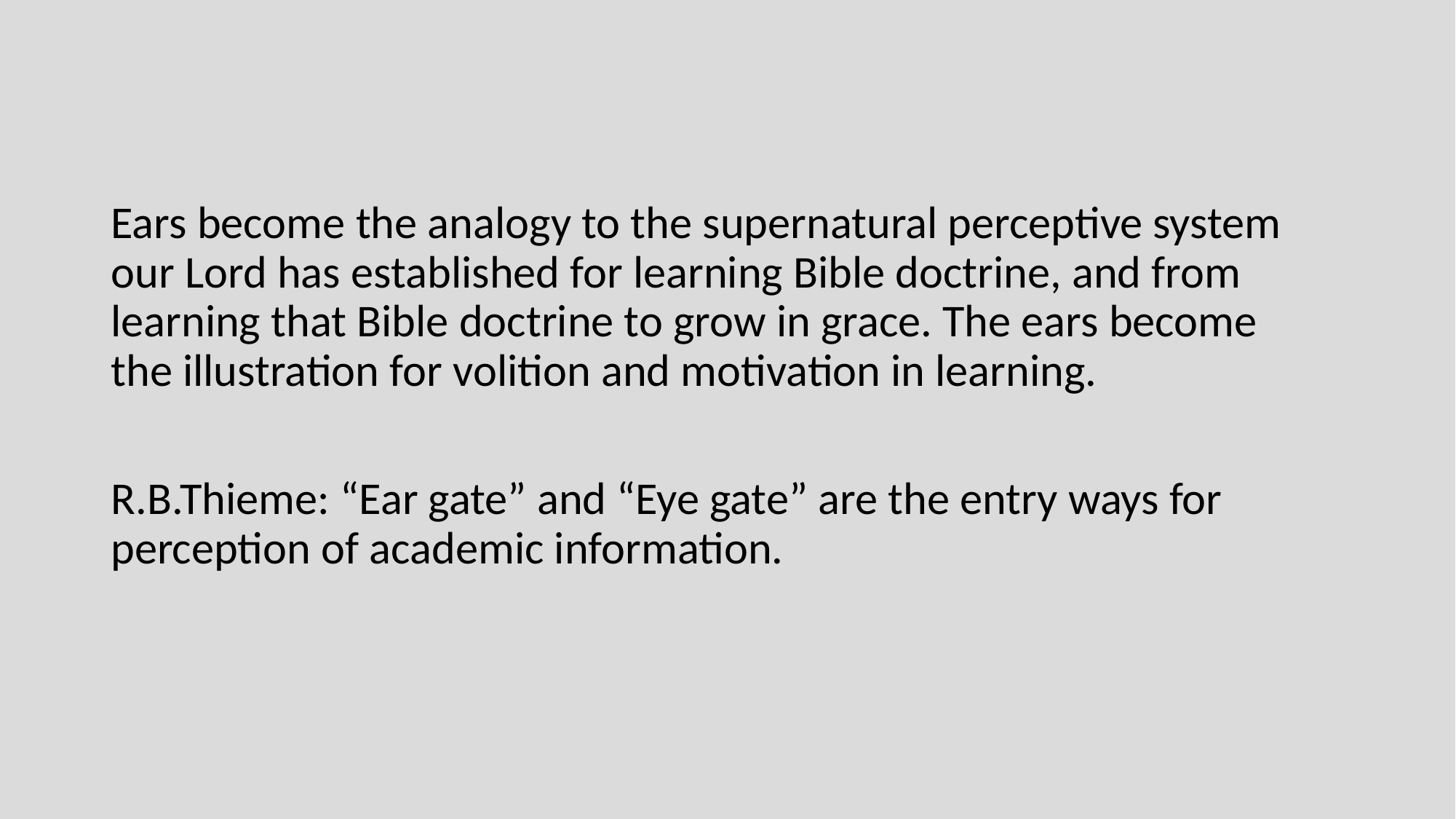

Ears become the analogy to the supernatural perceptive system our Lord has established for learning Bible doctrine, and from learning that Bible doctrine to grow in grace. The ears become the illustration for volition and motivation in learning.

R.B.Thieme: “Ear gate” and “Eye gate” are the entry ways for perception of academic information.